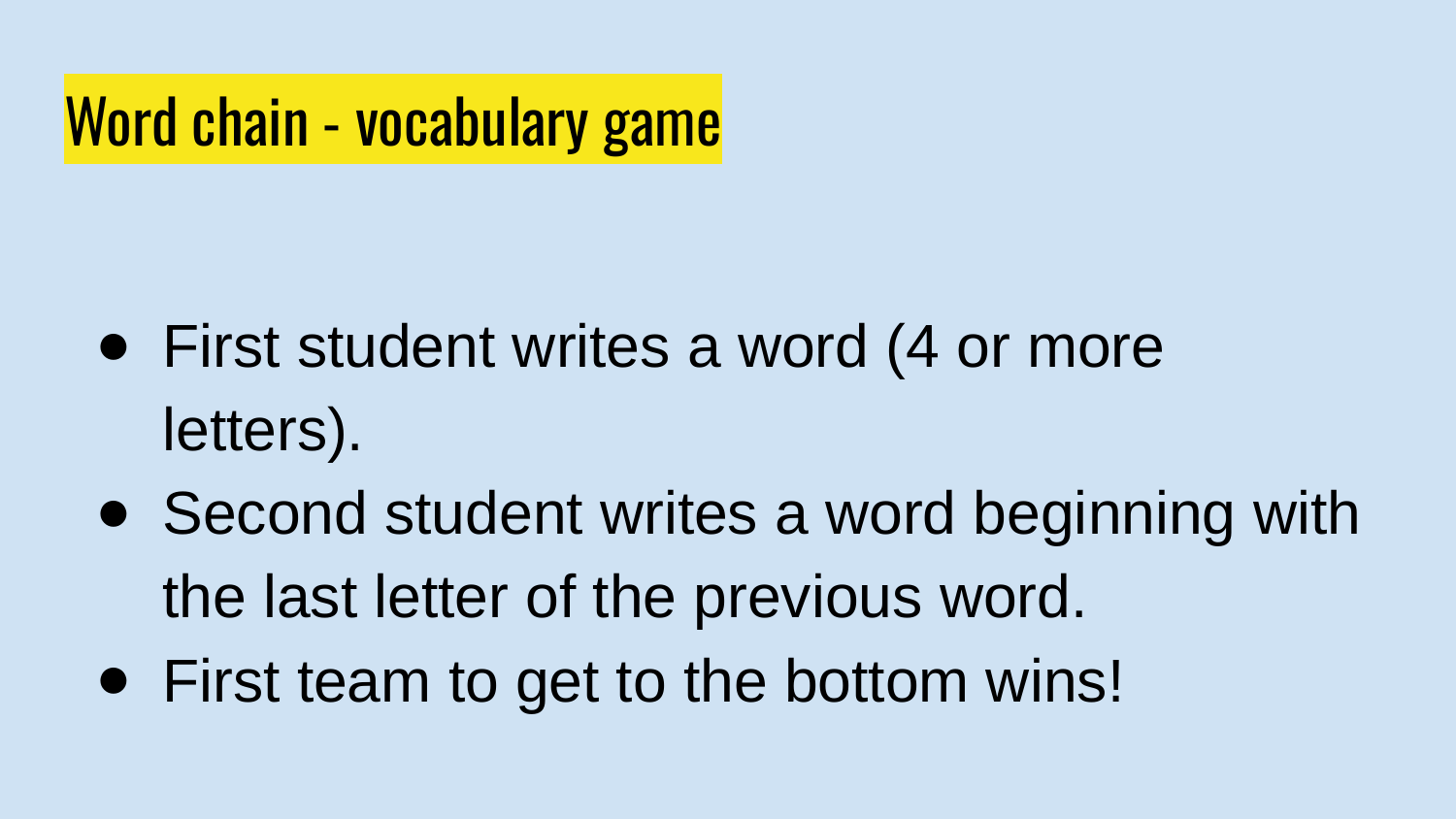

# Word chain - vocabulary game
First student writes a word (4 or more letters).
Second student writes a word beginning with the last letter of the previous word.
First team to get to the bottom wins!